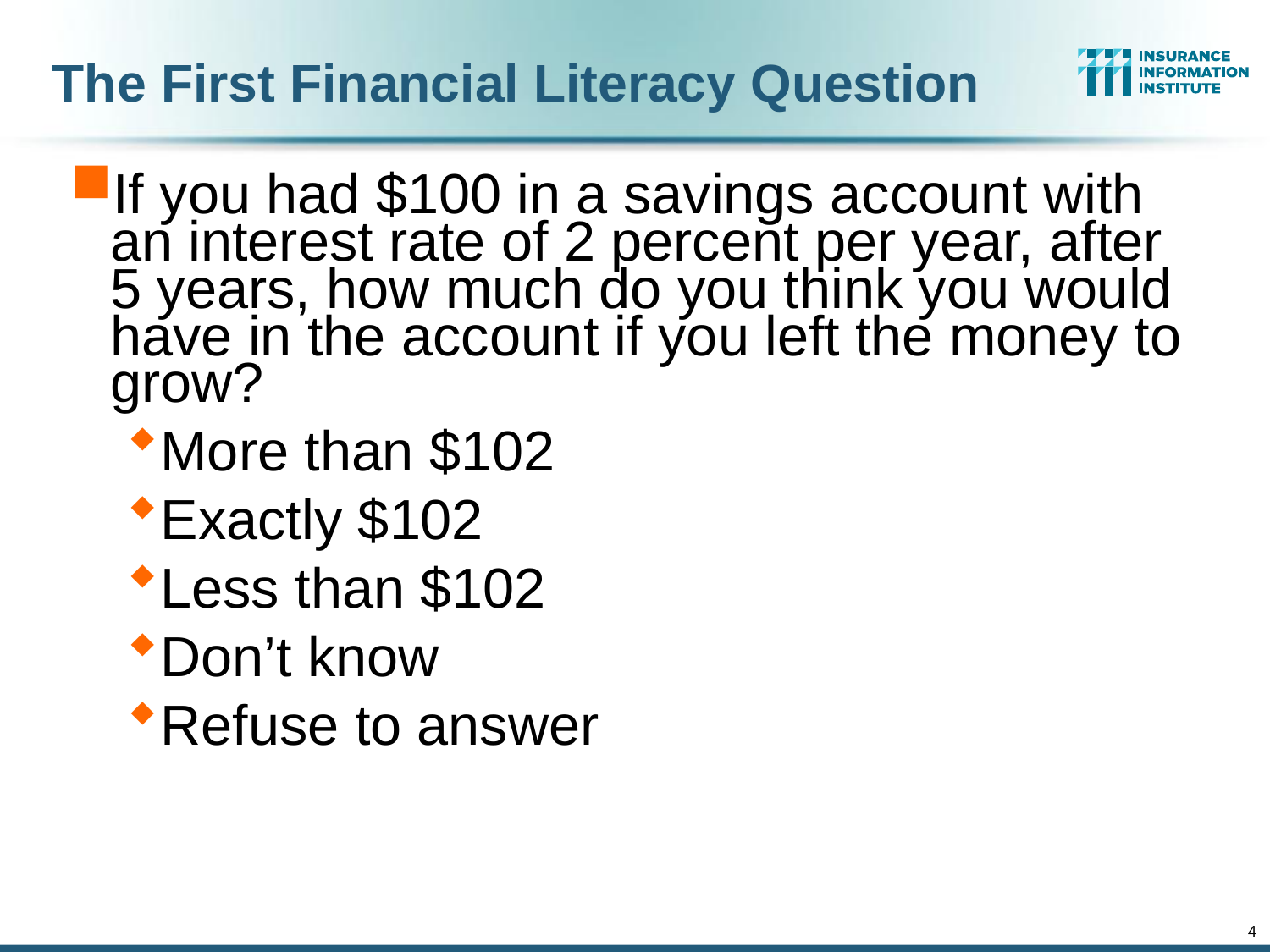

The First Financial Literacy Question
If you had $100 in a savings account with an interest rate of 2 percent per year, after 5 years, how much do you think you would have in the account if you left the money to grow?
More than $102
Exactly $102
Less than $102
Don’t know
Refuse to answer
4
12/01/09 - 9pm
eSlide – P6466 – The Financial Crisis and the Future of the P/C